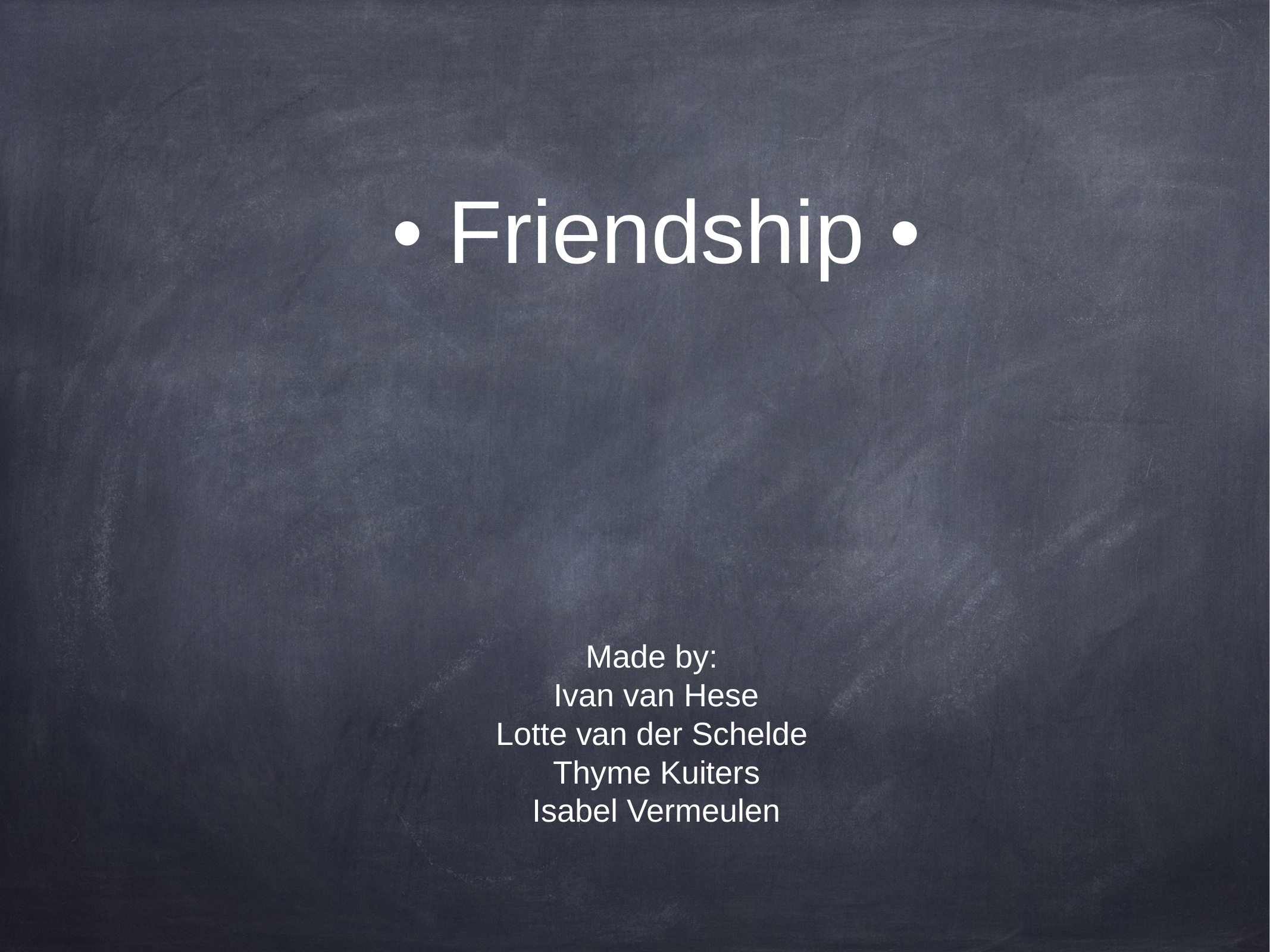

# • Friendship •
Made by:
Ivan van Hese
Lotte van der Schelde
Thyme Kuiters
Isabel Vermeulen